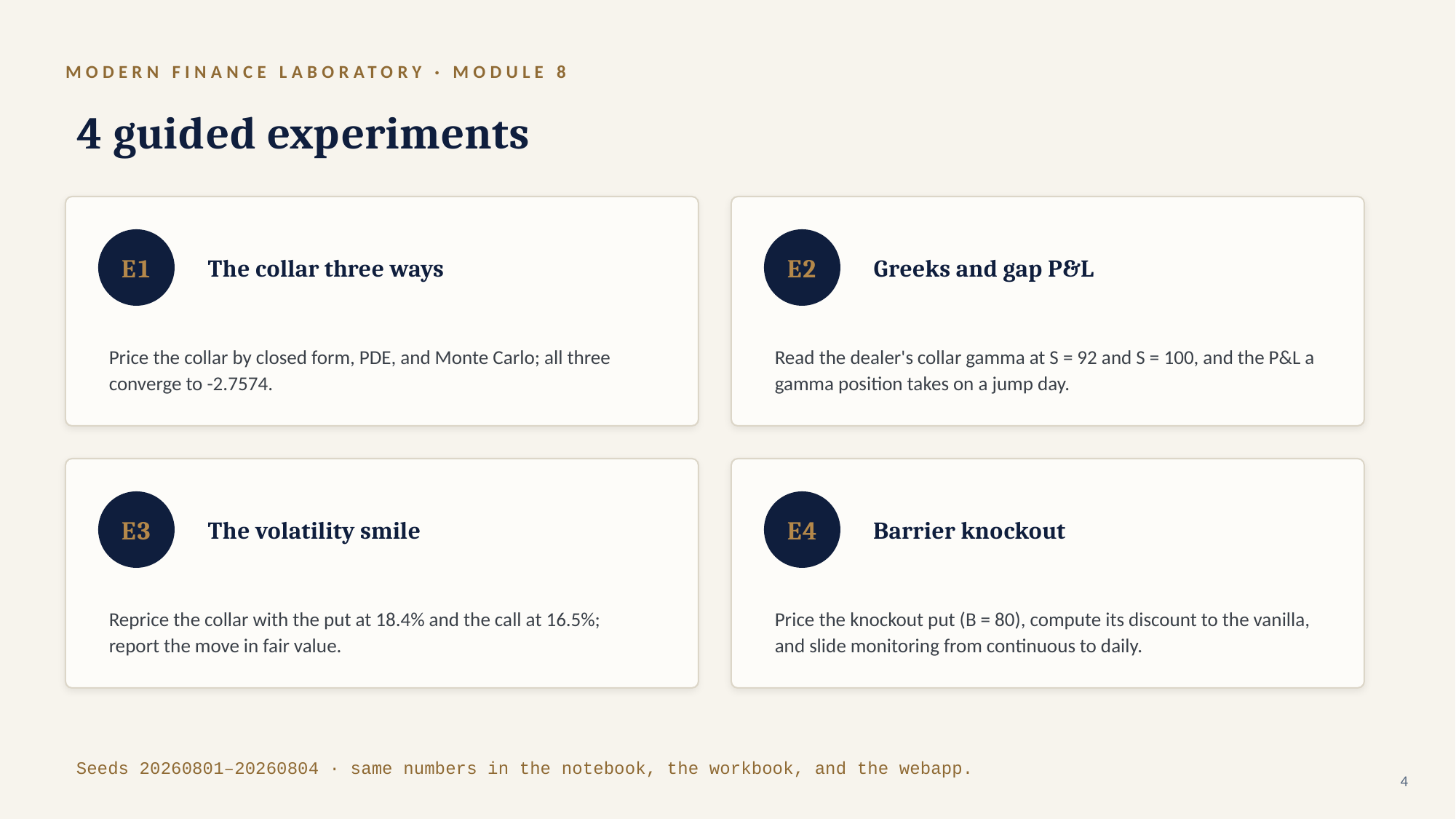

MODERN FINANCE LABORATORY · MODULE 8
4 guided experiments

E1
The collar three ways

E2
Greeks and gap P&L
Price the collar by closed form, PDE, and Monte Carlo; all three converge to -2.7574.
Read the dealer's collar gamma at S = 92 and S = 100, and the P&L a gamma position takes on a jump day.

E3
The volatility smile

E4
Barrier knockout
Reprice the collar with the put at 18.4% and the call at 16.5%; report the move in fair value.
Price the knockout put (B = 80), compute its discount to the vanilla, and slide monitoring from continuous to daily.
Seeds 20260801–20260804 · same numbers in the notebook, the workbook, and the webapp.
4